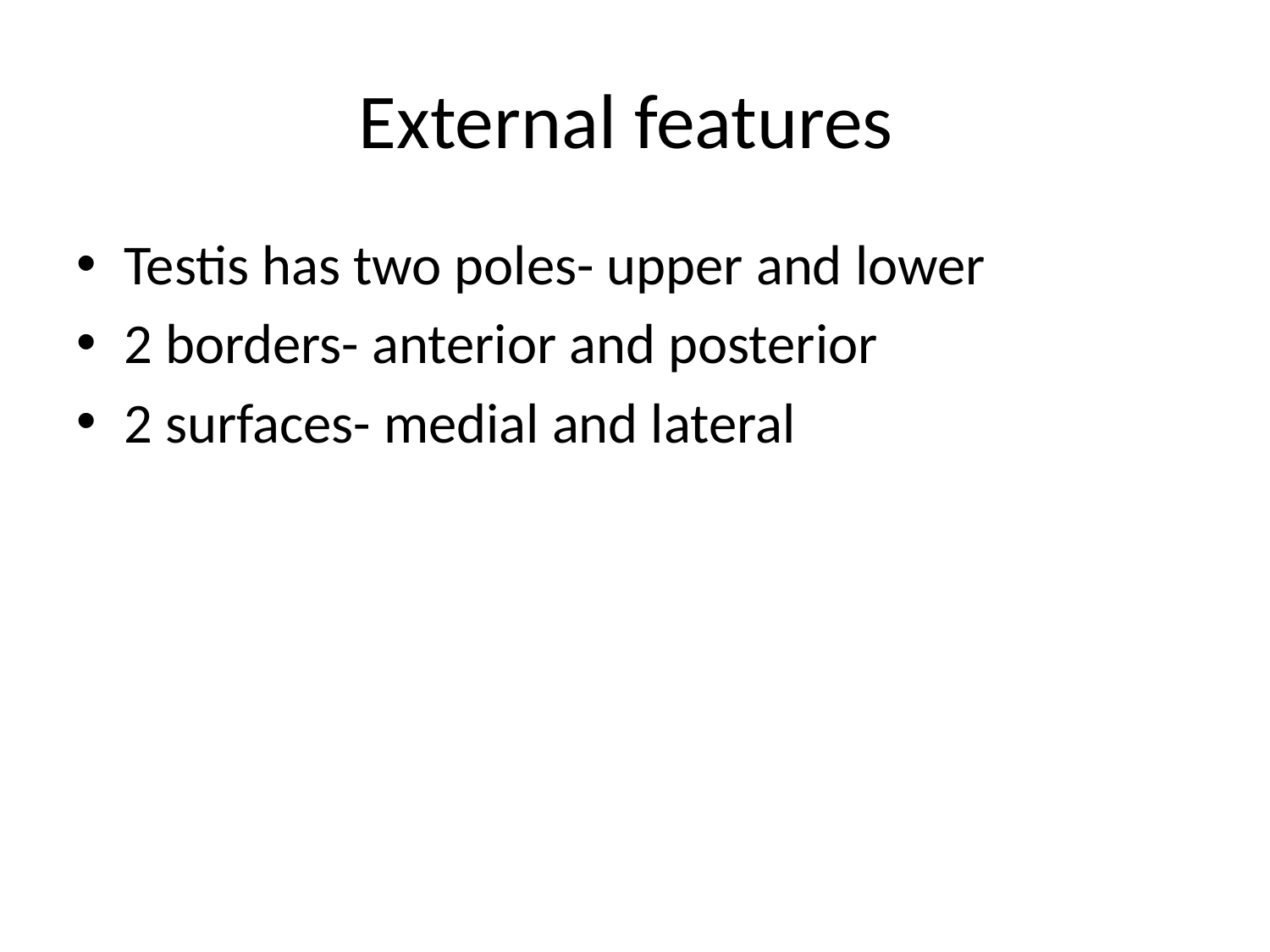

# External features
Testis has two poles- upper and lower
2 borders- anterior and posterior
2 surfaces- medial and lateral